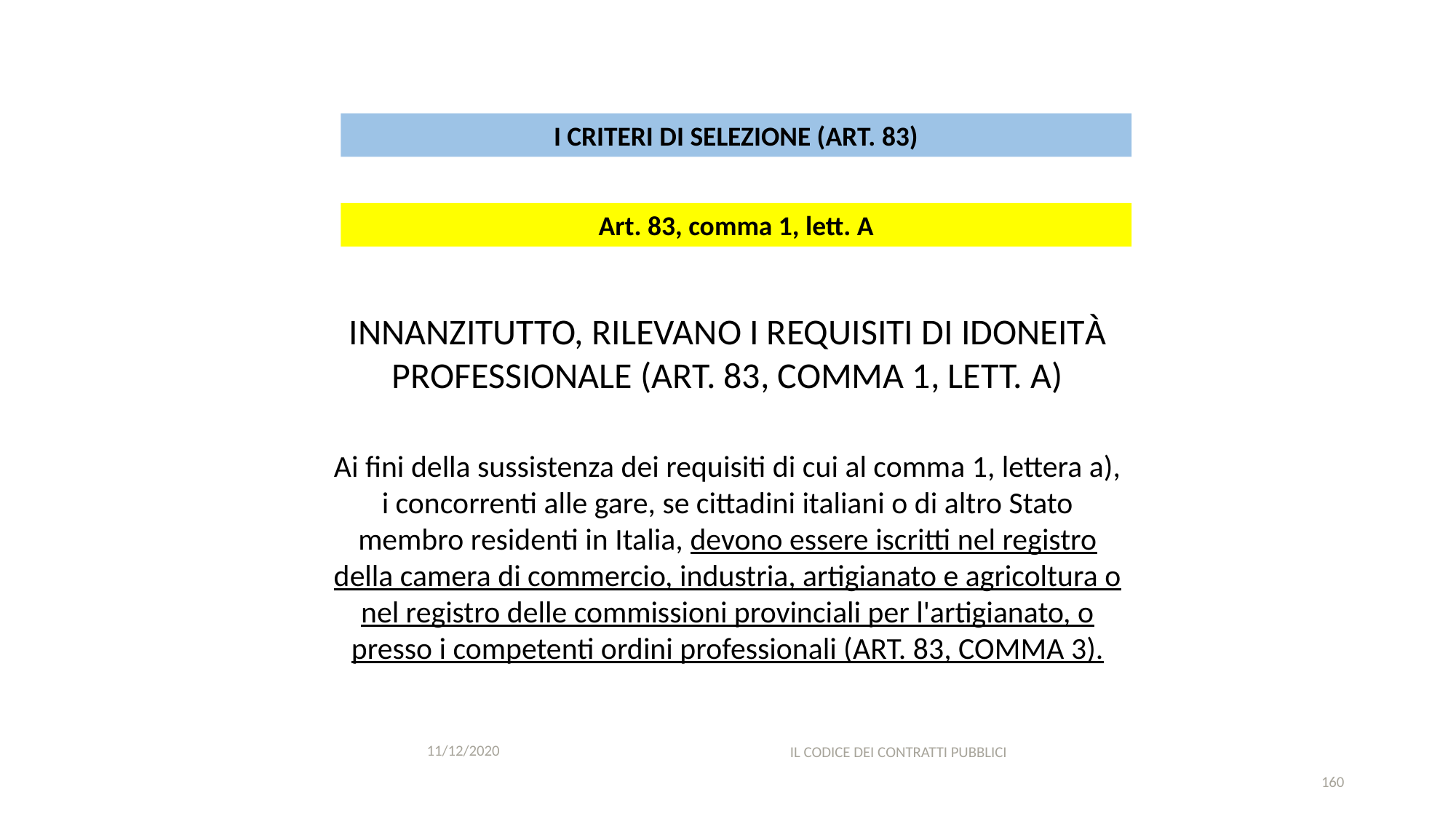

#
I CRITERI DI SELEZIONE (ART. 83)
Art. 83, comma 1, lett. A
INNANZITUTTO, RILEVANO I REQUISITI DI IDONEITÀ PROFESSIONALE (ART. 83, COMMA 1, LETT. A)

Ai fini della sussistenza dei requisiti di cui al comma 1, lettera a), i concorrenti alle gare, se cittadini italiani o di altro Stato membro residenti in Italia, devono essere iscritti nel registro della camera di commercio, industria, artigianato e agricoltura o nel registro delle commissioni provinciali per l'artigianato, o presso i competenti ordini professionali (ART. 83, COMMA 3).

11/12/2020
IL CODICE DEI CONTRATTI PUBBLICI
160